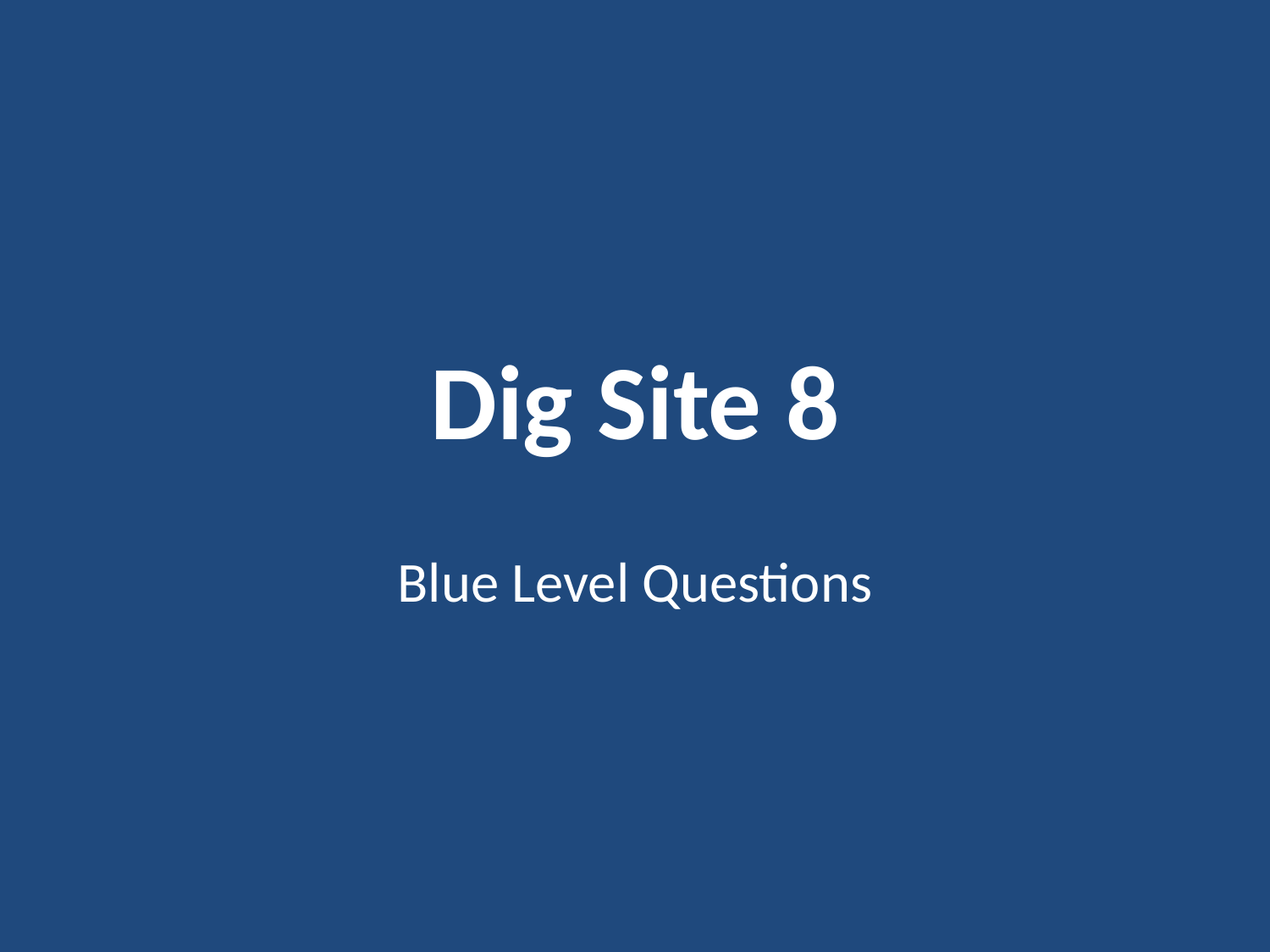

# Dig Site 8
Blue Level Questions